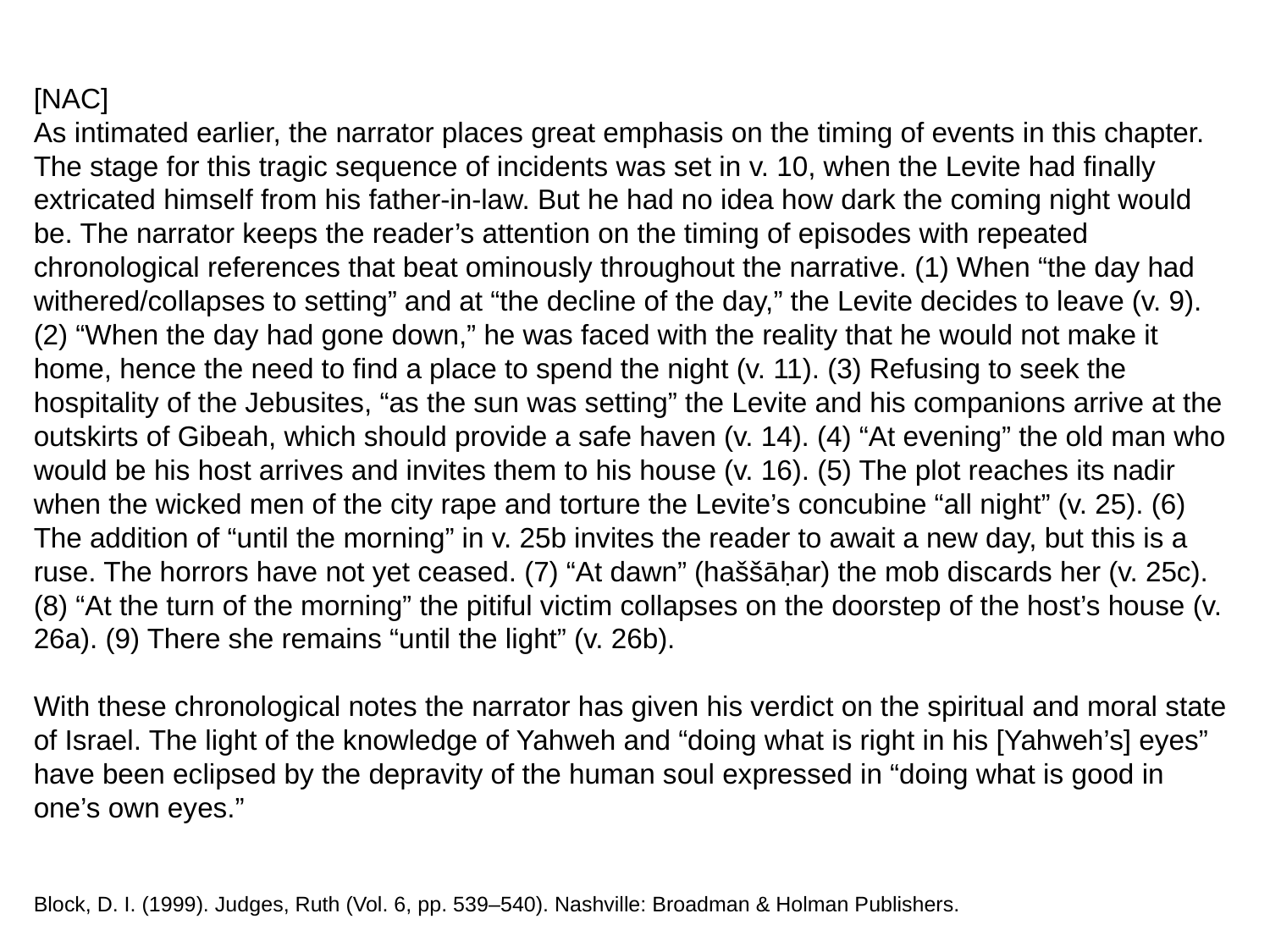

[NAC]
As intimated earlier, the narrator places great emphasis on the timing of events in this chapter. The stage for this tragic sequence of incidents was set in v. 10, when the Levite had finally extricated himself from his father-in-law. But he had no idea how dark the coming night would be. The narrator keeps the reader’s attention on the timing of episodes with repeated chronological references that beat ominously throughout the narrative. (1) When “the day had withered/collapses to setting” and at “the decline of the day,” the Levite decides to leave (v. 9). (2) “When the day had gone down,” he was faced with the reality that he would not make it home, hence the need to find a place to spend the night (v. 11). (3) Refusing to seek the hospitality of the Jebusites, “as the sun was setting” the Levite and his companions arrive at the outskirts of Gibeah, which should provide a safe haven (v. 14). (4) “At evening” the old man who would be his host arrives and invites them to his house (v. 16). (5) The plot reaches its nadir when the wicked men of the city rape and torture the Levite’s concubine “all night” (v. 25). (6) The addition of “until the morning” in v. 25b invites the reader to await a new day, but this is a ruse. The horrors have not yet ceased. (7) “At dawn” (haššāḥar) the mob discards her (v. 25c). (8) “At the turn of the morning” the pitiful victim collapses on the doorstep of the host’s house (v. 26a). (9) There she remains “until the light” (v. 26b).

With these chronological notes the narrator has given his verdict on the spiritual and moral state of Israel. The light of the knowledge of Yahweh and “doing what is right in his [Yahweh’s] eyes” have been eclipsed by the depravity of the human soul expressed in “doing what is good in one’s own eyes.”

Block, D. I. (1999). Judges, Ruth (Vol. 6, pp. 539–540). Nashville: Broadman & Holman Publishers.